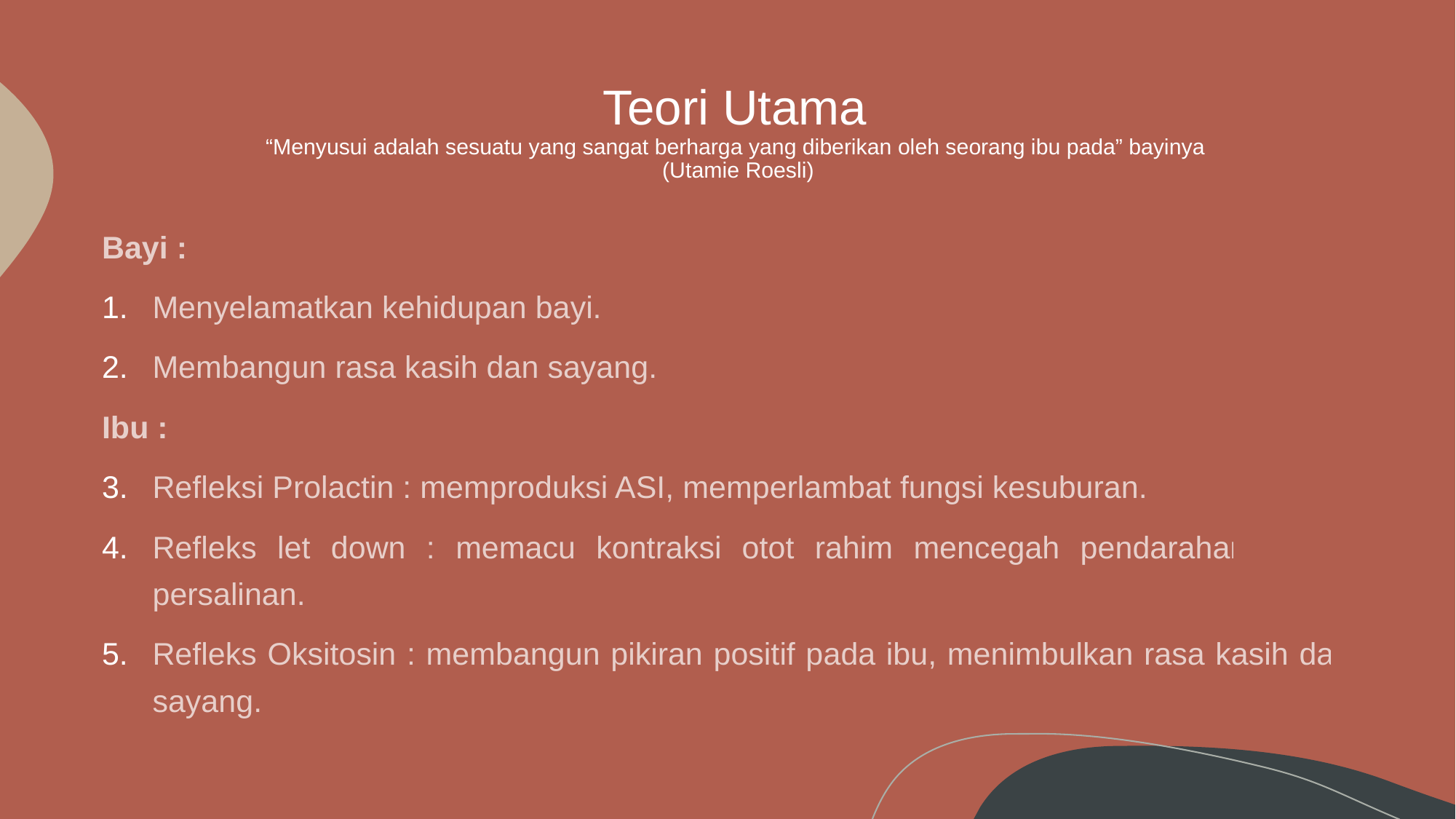

# Teori Utama “Menyusui adalah sesuatu yang sangat berharga yang diberikan oleh seorang ibu pada” bayinya (Utamie Roesli)
Bayi :
Menyelamatkan kehidupan bayi.
Membangun rasa kasih dan sayang.
Ibu :
Refleksi Prolactin : memproduksi ASI, memperlambat fungsi kesuburan.
Refleks let down : memacu kontraksi otot rahim mencegah pendarahan pasca persalinan.
Refleks Oksitosin : membangun pikiran positif pada ibu, menimbulkan rasa kasih dan sayang.